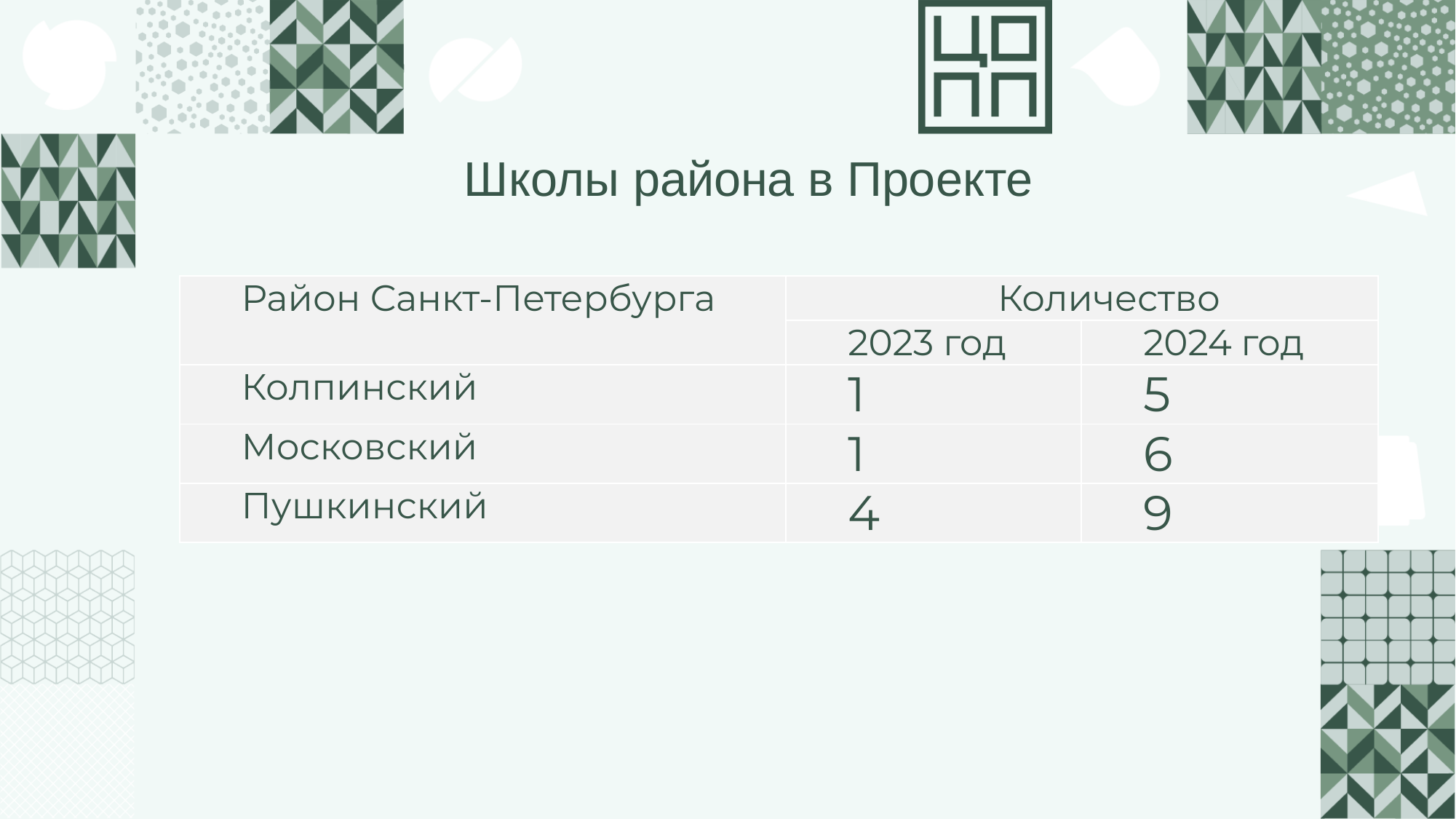

Школы района в Проекте
| Район Санкт-Петербурга | Количество |  |
| --- | --- | --- |
|  | 2023 год | 2024 год |
| Колпинский | 1 | 5 |
| Московский | 1 | 6 |
| Пушкинский | 4 | 9 |